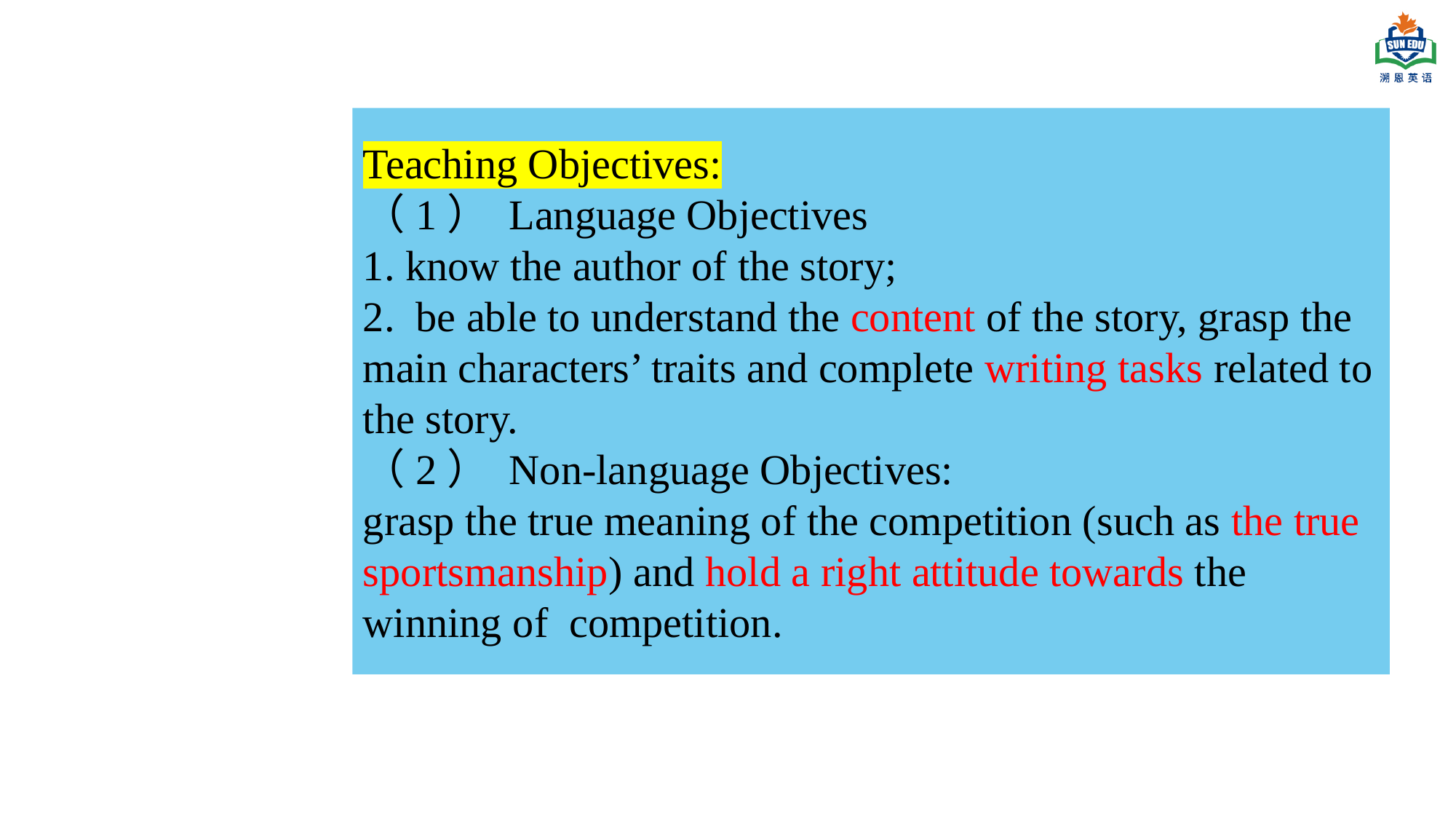

Teaching Objectives:
（1） Language Objectives
1. know the author of the story;
2.  be able to understand the content of the story, grasp the main characters’ traits and complete writing tasks related to the story.
（2） Non-language Objectives:
grasp the true meaning of the competition (such as the true
sportsmanship) and hold a right attitude towards the winning of  competition.